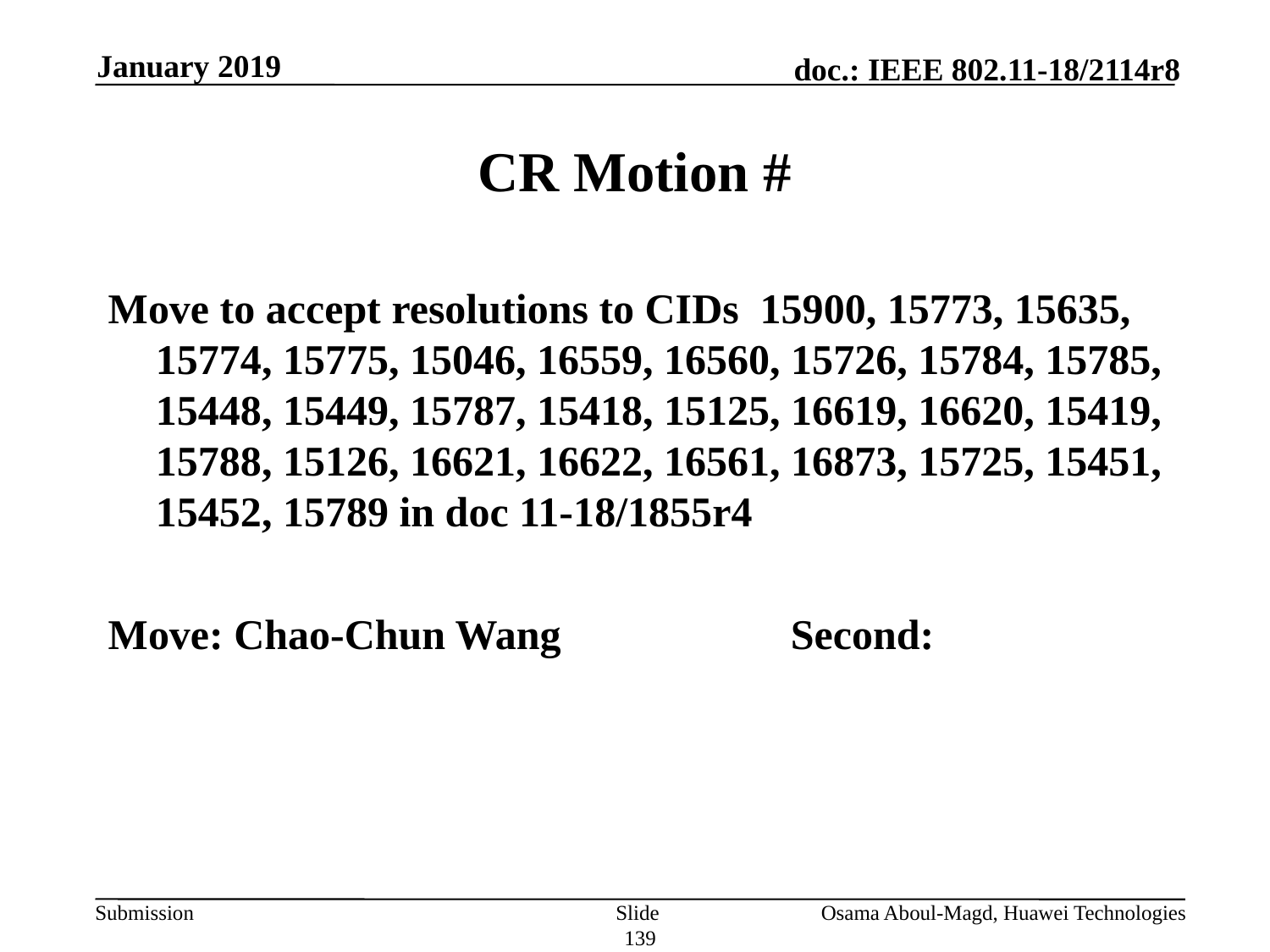

January 2019
# CR Motion #
Move to accept resolutions to CIDs  15900, 15773, 15635, 15774, 15775, 15046, 16559, 16560, 15726, 15784, 15785, 15448, 15449, 15787, 15418, 15125, 16619, 16620, 15419, 15788, 15126, 16621, 16622, 16561, 16873, 15725, 15451, 15452, 15789 in doc 11-18/1855r4

Move: Chao-Chun Wang		Second:
Slide 139
Osama Aboul-Magd, Huawei Technologies